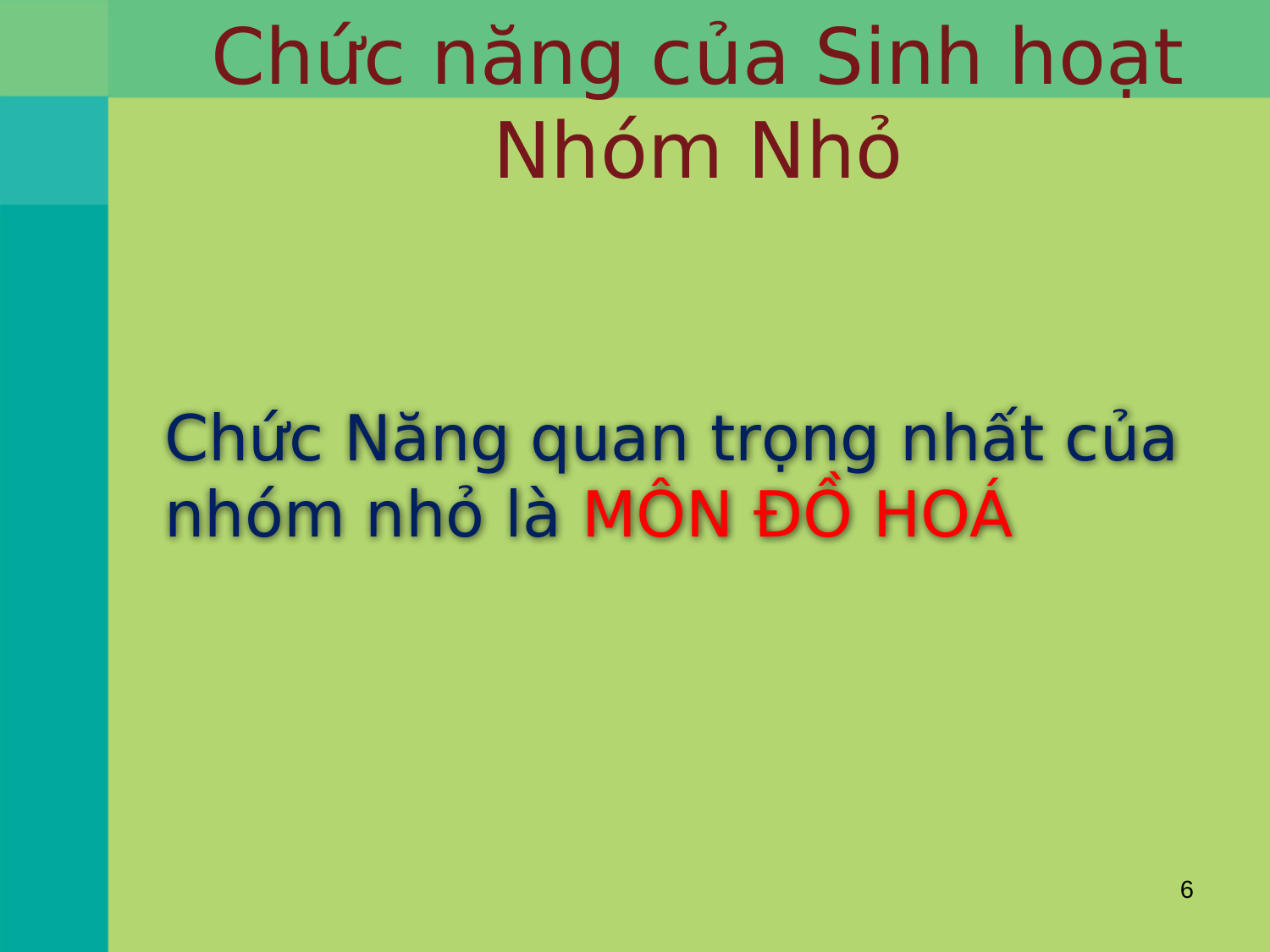

# Chức năng của Sinh hoạt Nhóm Nhỏ
Chức Năng quan trọng nhất của nhóm nhỏ là MÔN ĐỒ HOÁ
6